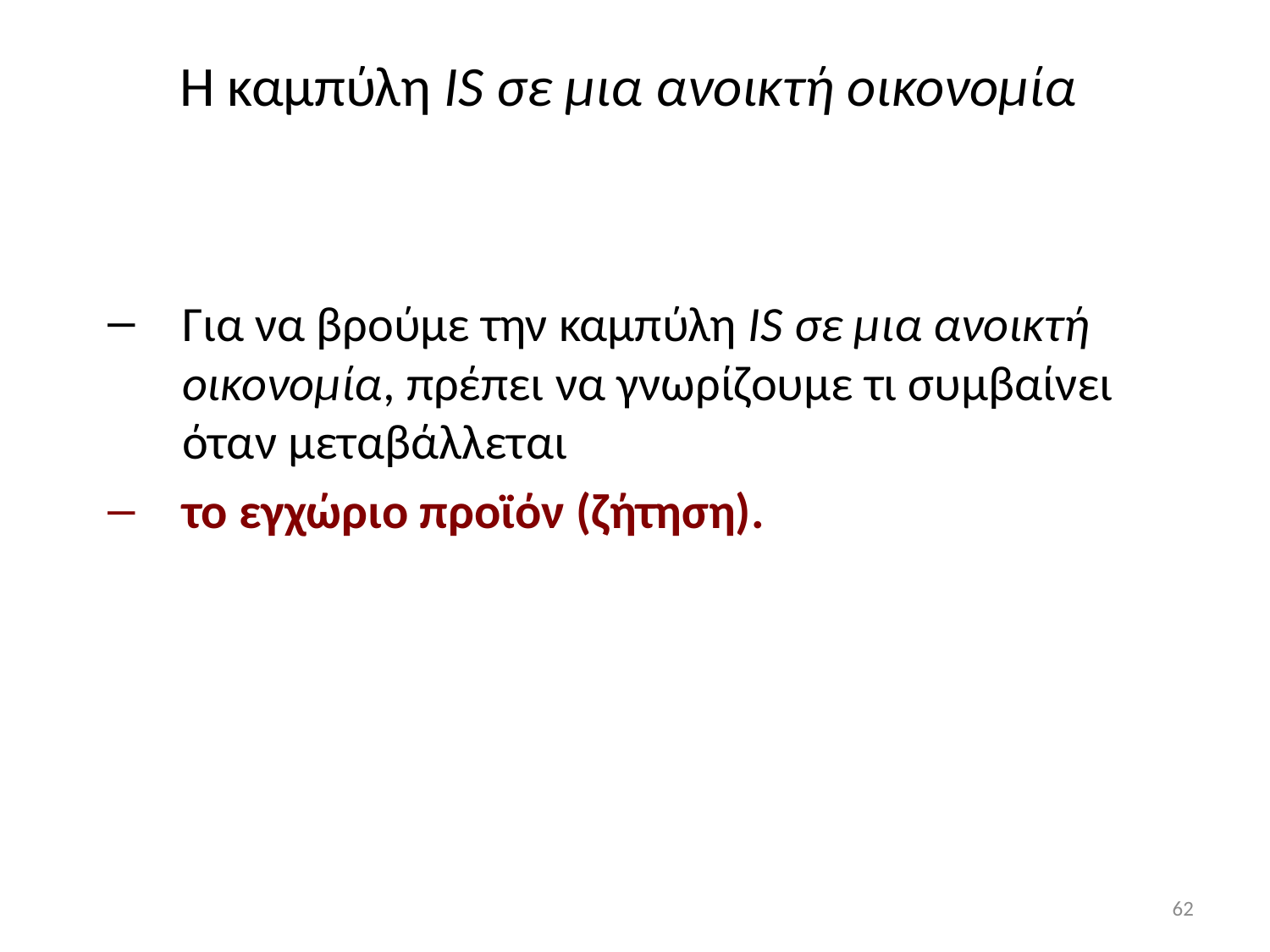

# Η καμπύλη IS σε μια ανοικτή οικονομία
Για να βρούμε την καμπύλη IS σε μια ανοικτή οικονομία, πρέπει να γνωρίζουμε τι συμβαίνει όταν μεταβάλλεται
το εγχώριο προϊόν (ζήτηση).
62